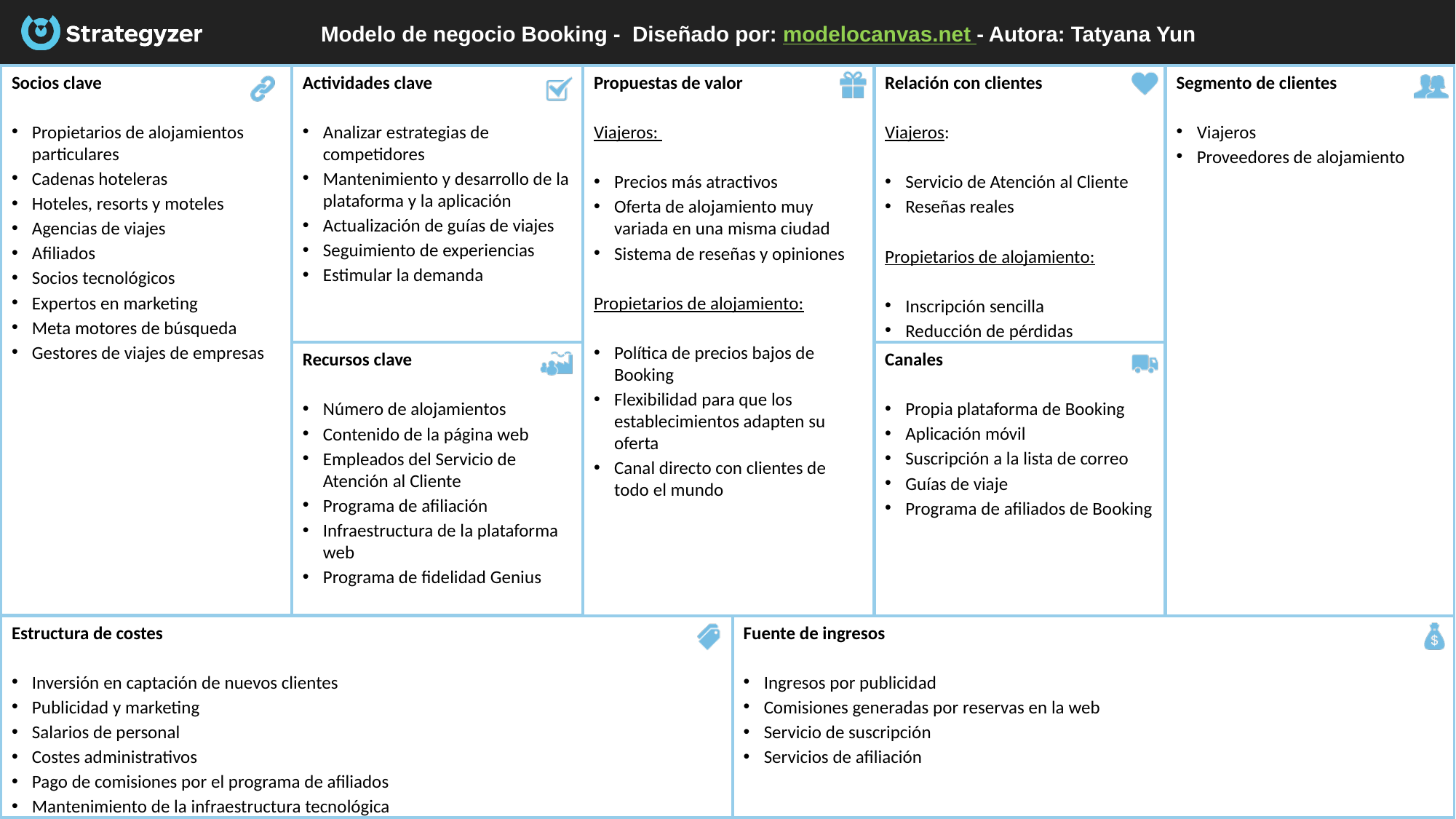

# Modelo de negocio Booking -  Diseñado por: modelocanvas.net - Autora: Tatyana Yun
Socios clave

Propietarios de alojamientos particulares
Cadenas hoteleras
Hoteles, resorts y moteles
Agencias de viajes
Afiliados
Socios tecnológicos
Expertos en marketing
Meta motores de búsqueda
Gestores de viajes de empresas

Actividades clave

Analizar estrategias de competidores
Mantenimiento y desarrollo de la plataforma y la aplicación
Actualización de guías de viajes
Seguimiento de experiencias
Estimular la demanda
Segmento de clientes

Viajeros
Proveedores de alojamiento
Relación con clientes

Viajeros:

Servicio de Atención al Cliente
Reseñas reales

Propietarios de alojamiento:

Inscripción sencilla
Reducción de pérdidas
Propuestas de valor

Viajeros:

Precios más atractivos
Oferta de alojamiento muy variada en una misma ciudad
Sistema de reseñas y opiniones

Propietarios de alojamiento:

Política de precios bajos de Booking
Flexibilidad para que los establecimientos adapten su oferta
Canal directo con clientes de todo el mundo

Canales

Propia plataforma de Booking
Aplicación móvil
Suscripción a la lista de correo
Guías de viaje
Programa de afiliados de Booking
Recursos clave

Número de alojamientos
Contenido de la página web
Empleados del Servicio de Atención al Cliente
Programa de afiliación
Infraestructura de la plataforma web
Programa de fidelidad Genius
Estructura de costes

Inversión en captación de nuevos clientes
Publicidad y marketing
Salarios de personal
Costes administrativos
Pago de comisiones por el programa de afiliados
Mantenimiento de la infraestructura tecnológica
Fuente de ingresos

Ingresos por publicidad
Comisiones generadas por reservas en la web
Servicio de suscripción
Servicios de afiliación